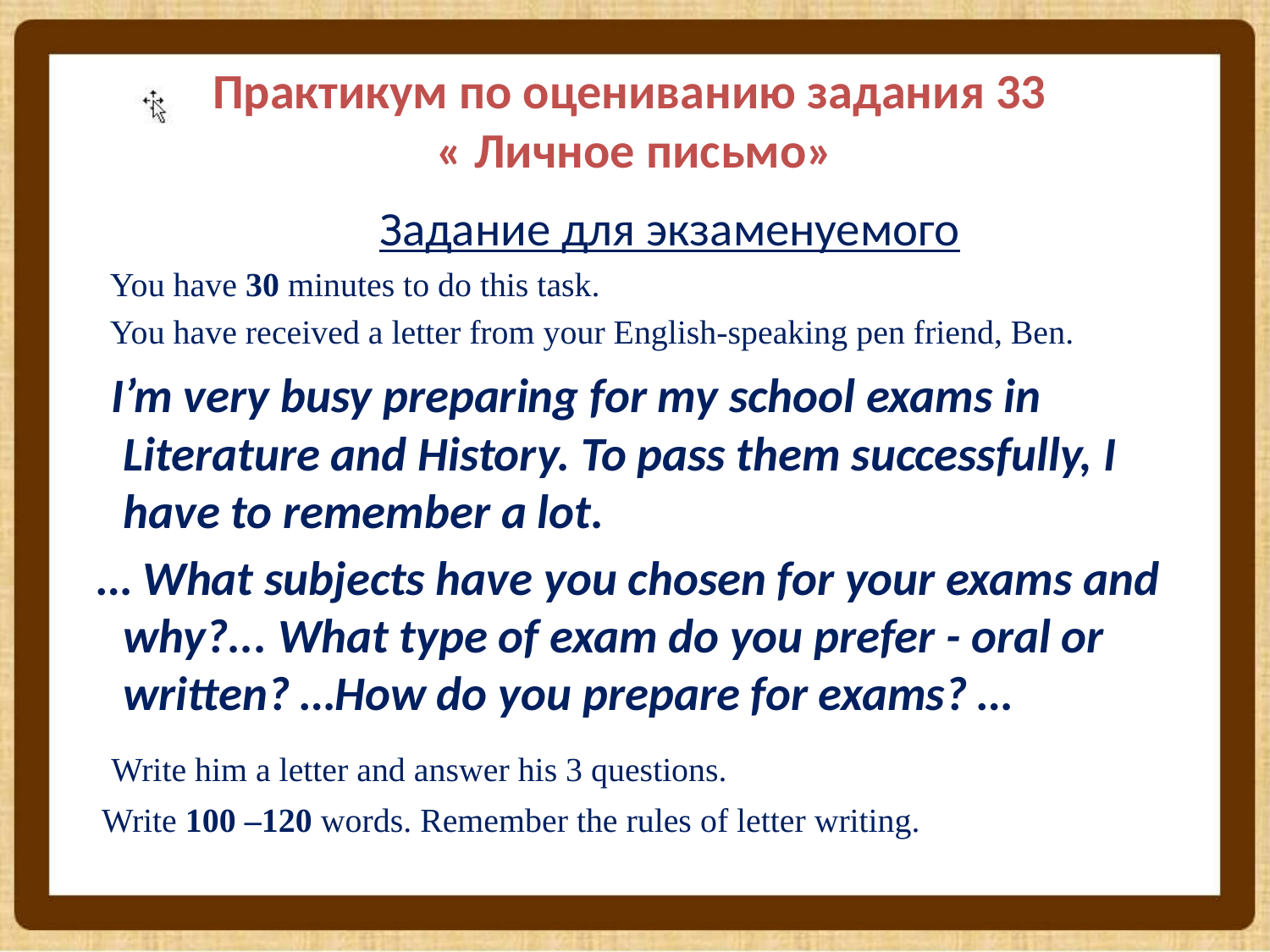

# Практикум по оцениванию задания 33 « Личное письмо»
      Задание для экзаменуемого
    You have 30 minutes to do this task.
    You have received a letter from your English-speaking pen friend, Ben.
   I’m very busy preparing for my school exams in Literature and History. To pass them successfully, I have to remember a lot.
  … What subjects have you chosen for your exams and why?... What type of exam do you prefer - oral or written? …How do you prepare for exams? …
   Write him a letter and answer his 3 questions.
   Write 100 –120 words. Remember the rules of letter writing.